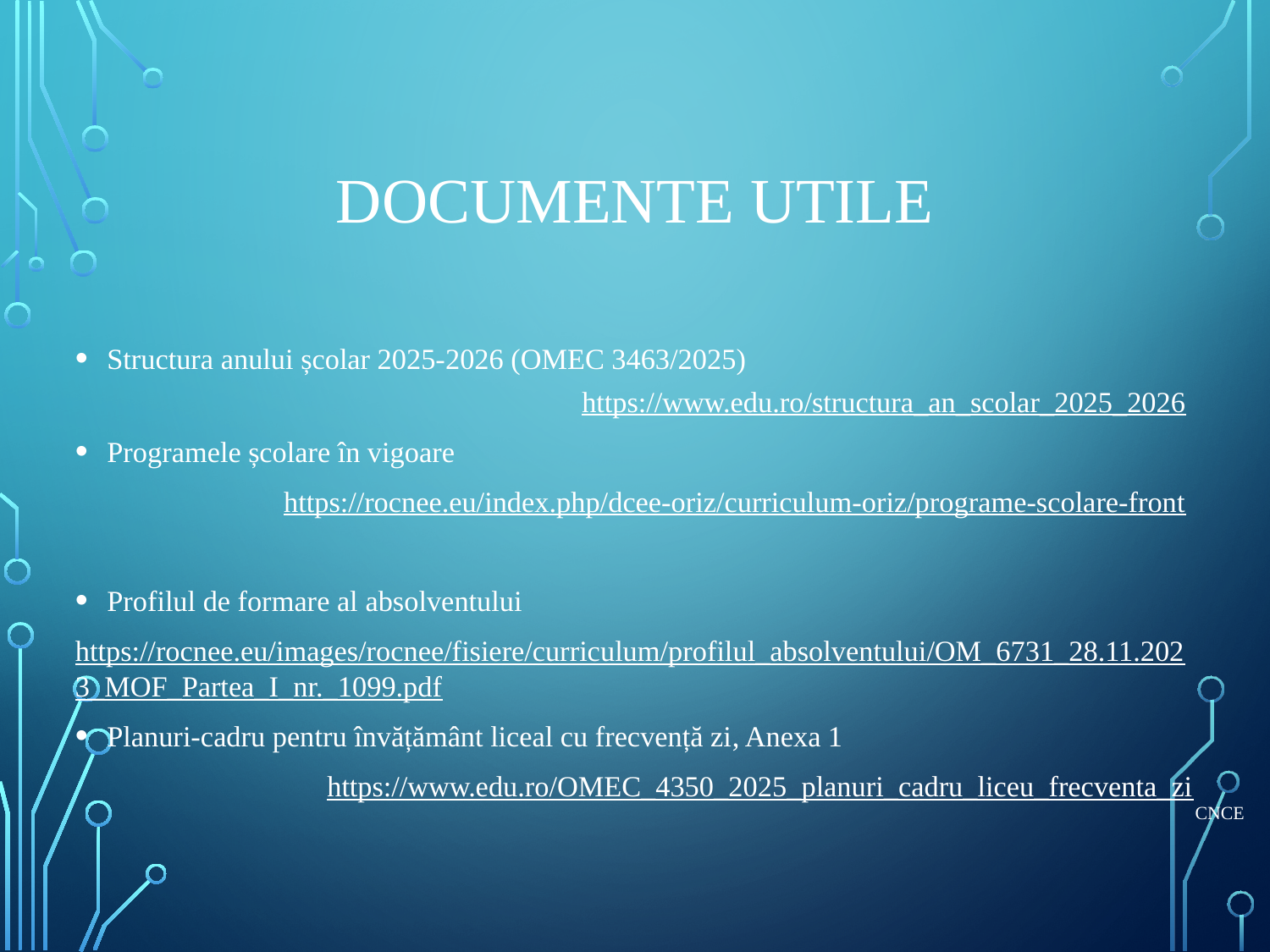

# Documente utile
Structura anului școlar 2025-2026 (OMEC 3463/2025)
https://www.edu.ro/structura_an_scolar_2025_2026
Programele școlare în vigoare
https://rocnee.eu/index.php/dcee-oriz/curriculum-oriz/programe-scolare-front

Profilul de formare al absolventului
https://rocnee.eu/images/rocnee/fisiere/curriculum/profilul_absolventului/OM_6731_28.11.2023_MOF_Partea_I_nr._1099.pdf
Planuri-cadru pentru învățământ liceal cu frecvență zi, Anexa 1
 https://www.edu.ro/OMEC_4350_2025_planuri_cadru_liceu_frecventa_zi
CNCE